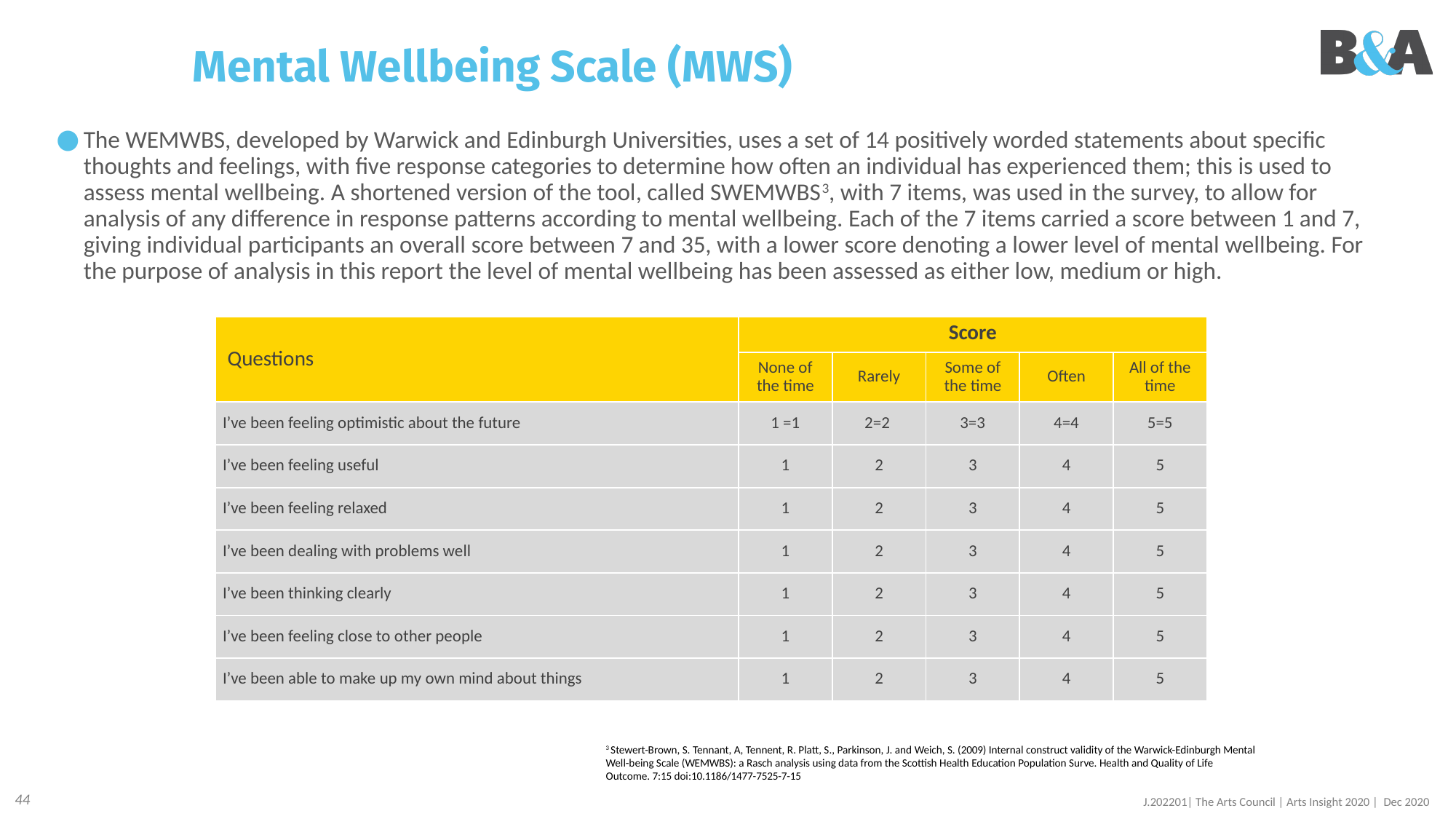

Mental Wellbeing Scale (MWS)
The WEMWBS, developed by Warwick and Edinburgh Universities, uses a set of 14 positively worded statements about specific thoughts and feelings, with five response categories to determine how often an individual has experienced them; this is used to assess mental wellbeing. A shortened version of the tool, called SWEMWBS3, with 7 items, was used in the survey, to allow for analysis of any difference in response patterns according to mental wellbeing. Each of the 7 items carried a score between 1 and 7, giving individual participants an overall score between 7 and 35, with a lower score denoting a lower level of mental wellbeing. For the purpose of analysis in this report the level of mental wellbeing has been assessed as either low, medium or high.
| Questions | Score |  |  |  |  |
| --- | --- | --- | --- | --- | --- |
|  | None of the time | Rarely | Some of the time | Often | All of the time |
| I’ve been feeling optimistic about the future | 1 =1 | 2=2 | 3=3 | 4=4 | 5=5 |
| I’ve been feeling useful | 1 | 2 | 3 | 4 | 5 |
| I’ve been feeling relaxed | 1 | 2 | 3 | 4 | 5 |
| I’ve been dealing with problems well | 1 | 2 | 3 | 4 | 5 |
| I’ve been thinking clearly | 1 | 2 | 3 | 4 | 5 |
| I’ve been feeling close to other people | 1 | 2 | 3 | 4 | 5 |
| I’ve been able to make up my own mind about things | 1 | 2 | 3 | 4 | 5 |
3 Stewert-Brown, S. Tennant, A, Tennent, R. Platt, S., Parkinson, J. and Weich, S. (2009) Internal construct validity of the Warwick-Edinburgh Mental Well-being Scale (WEMWBS): a Rasch analysis using data from the Scottish Health Education Population Surve. Health and Quality of Life Outcome. 7:15 doi:10.1186/1477-7525-7-15